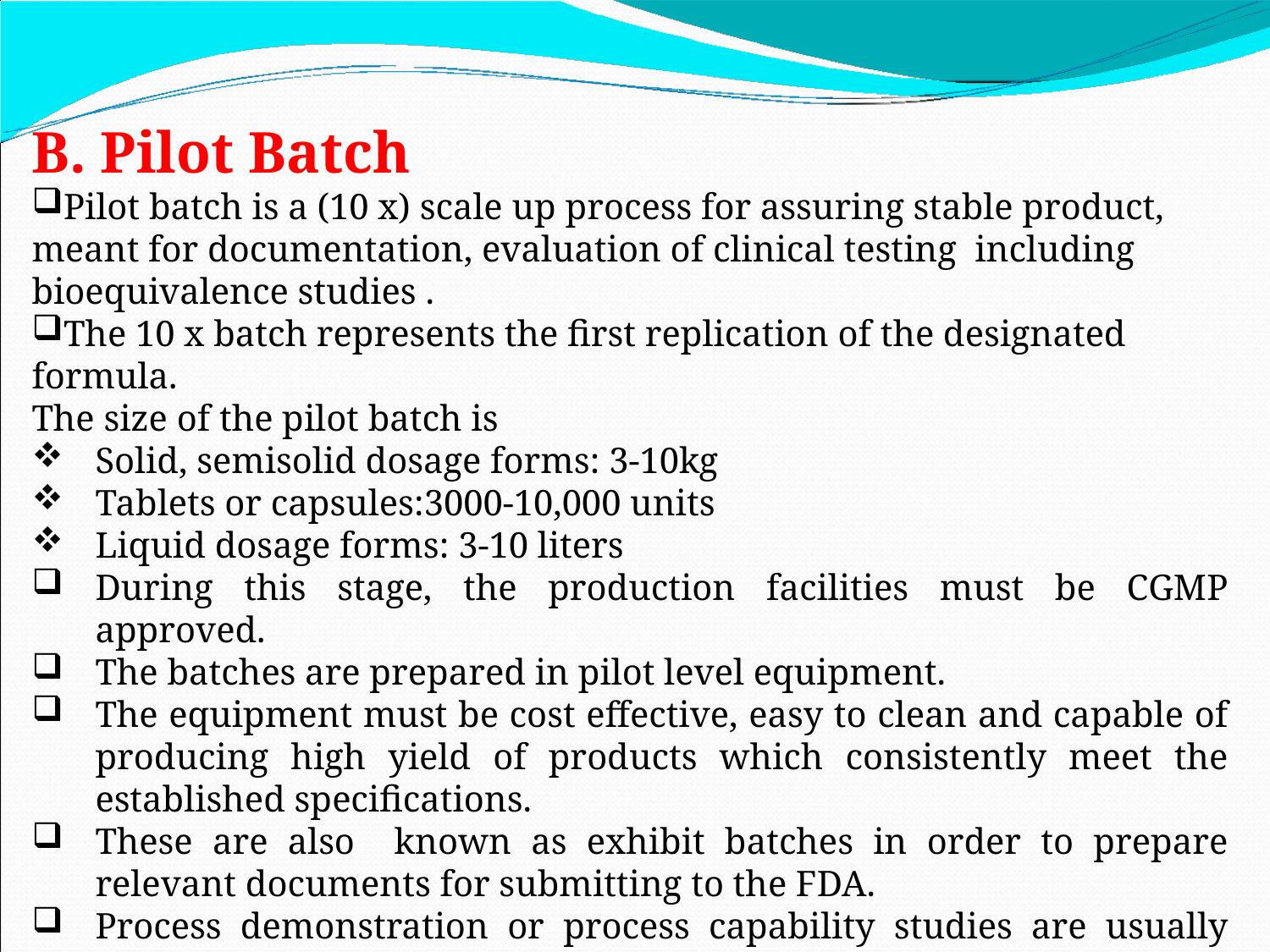

B. Pilot Batch
Pilot batch is a (10 x) scale up process for assuring stable product, meant for documentation, evaluation of clinical testing  including bioequivalence studies .
The 10 x batch represents the first replication of the designated formula.
The size of the pilot batch is
Solid, semisolid dosage forms: 3-10kg
Tablets or capsules:3000-10,000 units
Liquid dosage forms: 3-10 liters
During this stage, the production facilities must be CGMP approved.
The batches are prepared in pilot level equipment.
The equipment must be cost effective, easy to clean and capable of producing high yield of products which consistently meet the established specifications.
These are also  known as exhibit batches in order to prepare relevant documents for submitting to the FDA.
Process demonstration or process capability studies are usually started at this stage.